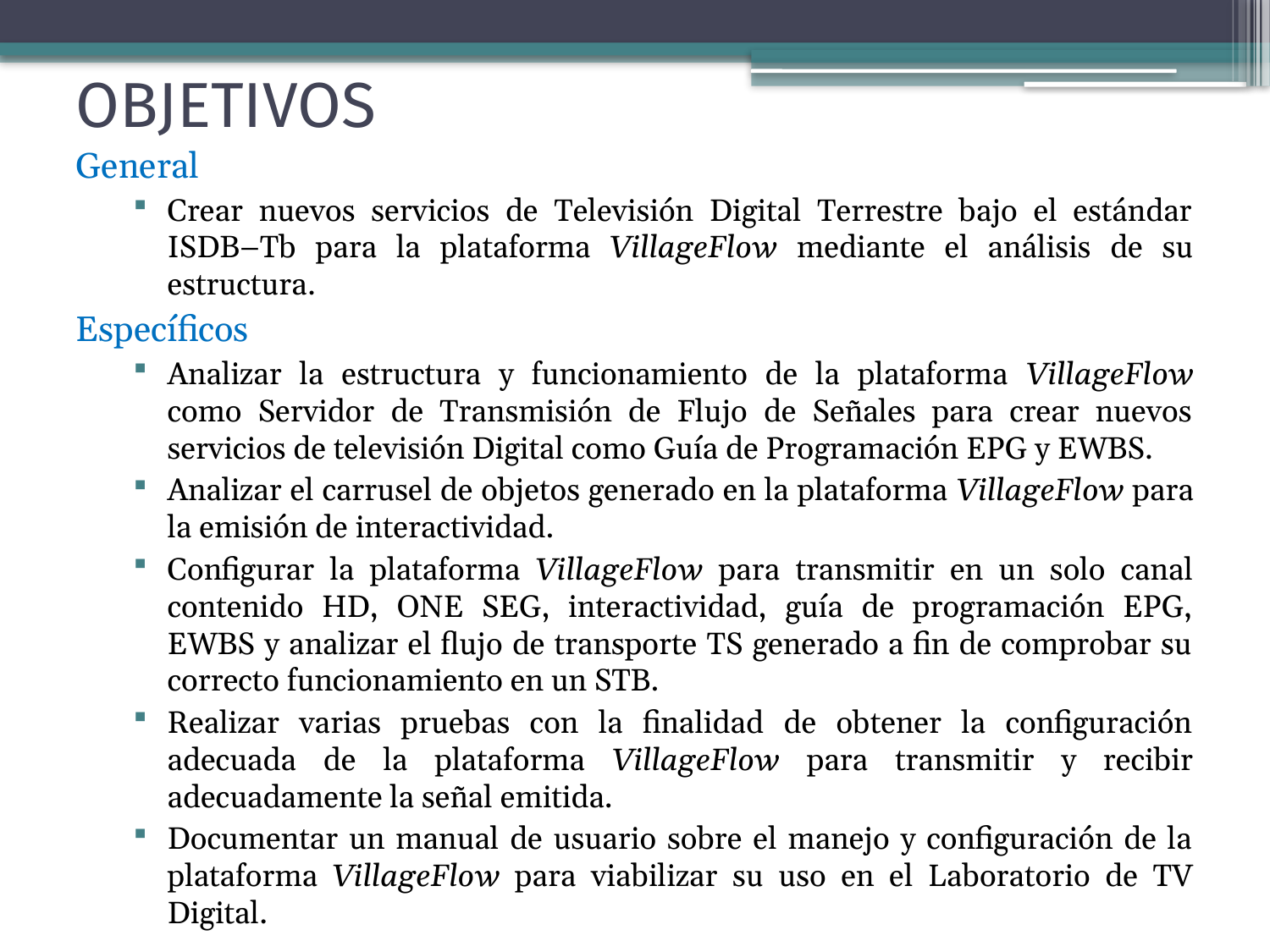

# OBJETIVOS
General
Crear nuevos servicios de Televisión Digital Terrestre bajo el estándar ISDB–Tb para la plataforma VillageFlow mediante el análisis de su estructura.
Específicos
Analizar la estructura y funcionamiento de la plataforma VillageFlow como Servidor de Transmisión de Flujo de Señales para crear nuevos servicios de televisión Digital como Guía de Programación EPG y EWBS.
Analizar el carrusel de objetos generado en la plataforma VillageFlow para la emisión de interactividad.
Configurar la plataforma VillageFlow para transmitir en un solo canal contenido HD, ONE SEG, interactividad, guía de programación EPG, EWBS y analizar el flujo de transporte TS generado a fin de comprobar su correcto funcionamiento en un STB.
Realizar varias pruebas con la finalidad de obtener la configuración adecuada de la plataforma VillageFlow para transmitir y recibir adecuadamente la señal emitida.
Documentar un manual de usuario sobre el manejo y configuración de la plataforma VillageFlow para viabilizar su uso en el Laboratorio de TV Digital.